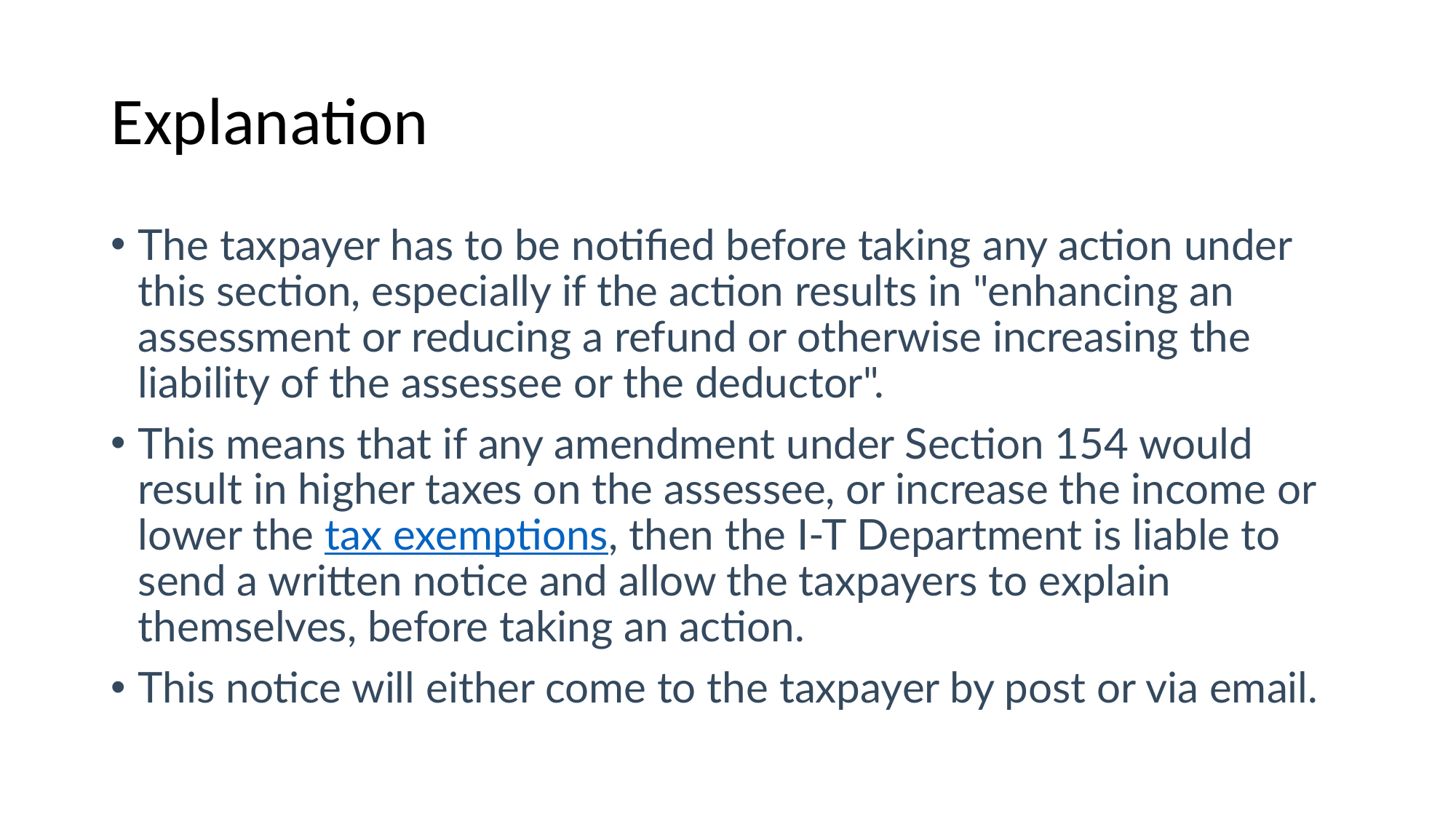

# Explanation
The taxpayer has to be notified before taking any action under this section, especially if the action results in "enhancing an assessment or reducing a refund or otherwise increasing the liability of the assessee or the deductor".
This means that if any amendment under Section 154 would result in higher taxes on the assessee, or increase the income or lower the tax exemptions, then the I-T Department is liable to send a written notice and allow the taxpayers to explain themselves, before taking an action.
This notice will either come to the taxpayer by post or via email.